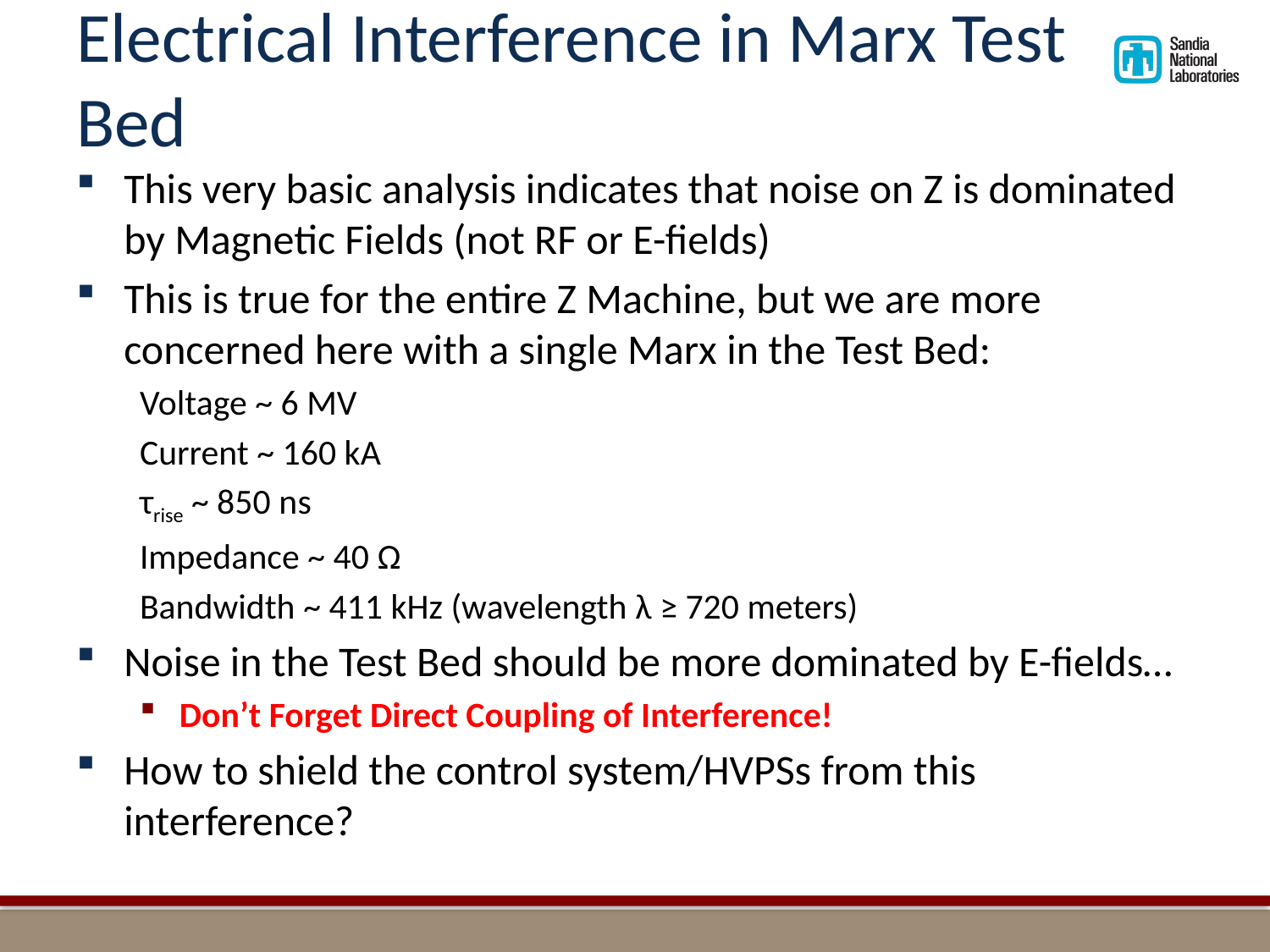

# Electrical Interference in Marx Test Bed
This very basic analysis indicates that noise on Z is dominated by Magnetic Fields (not RF or E-fields)
This is true for the entire Z Machine, but we are more concerned here with a single Marx in the Test Bed:
Voltage ~ 6 MV
Current ~ 160 kA
τrise ~ 850 ns
Impedance ~ 40 Ω
Bandwidth ~ 411 kHz (wavelength λ ≥ 720 meters)
Noise in the Test Bed should be more dominated by E-fields…
Don’t Forget Direct Coupling of Interference!
How to shield the control system/HVPSs from this interference?